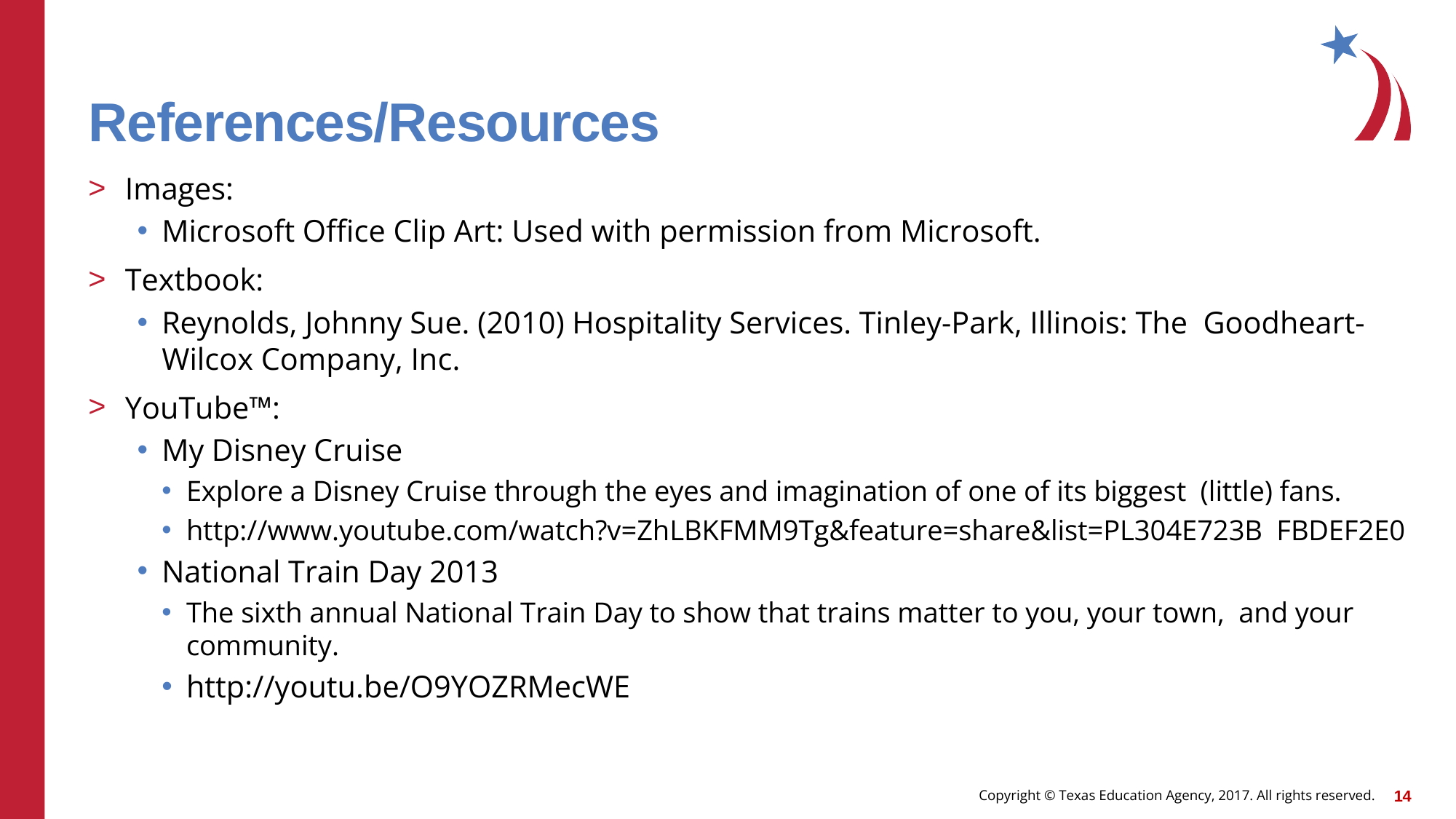

# References/Resources
Images:
Microsoft Office Clip Art: Used with permission from Microsoft.
Textbook:
Reynolds, Johnny Sue. (2010) Hospitality Services. Tinley-Park, Illinois: The  Goodheart-Wilcox Company, Inc.
YouTube™:
My Disney Cruise
Explore a Disney Cruise through the eyes and imagination of one of its biggest  (little) fans.
http://www.youtube.com/watch?v=ZhLBKFMM9Tg&feature=share&list=PL304E723B  FBDEF2E0
National Train Day 2013
The sixth annual National Train Day to show that trains matter to you, your town,  and your community.
http://youtu.be/O9YOZRMecWE